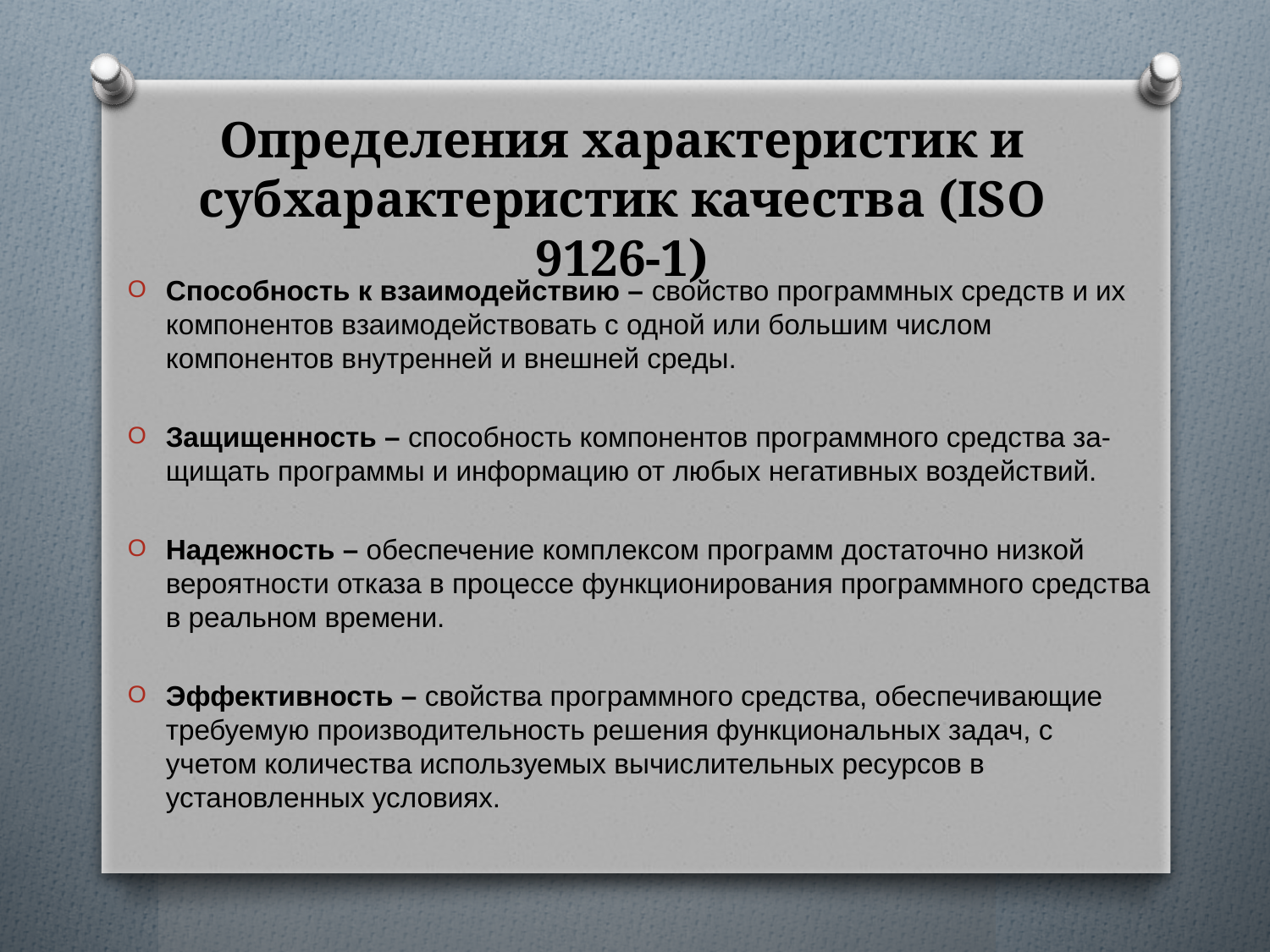

# Определения характеристик и субхарактеристик качества (ISO 9126-1)
Способность к взаимодействию – свойство программных средств и их компонентов взаимодействовать с одной или большим числом компонентов внутренней и внешней среды.

Защищенность – способность компонентов программного средства за-щищать программы и информацию от любых негативных воздействий.

Надежность – обеспечение комплексом программ достаточно низкой вероятности отказа в процессе функционирования программного средства в реальном времени.

Эффективность – свойства программного средства, обеспечивающие требуемую производительность решения функциональных задач, с учетом количества используемых вычислительных ресурсов в установленных условиях.